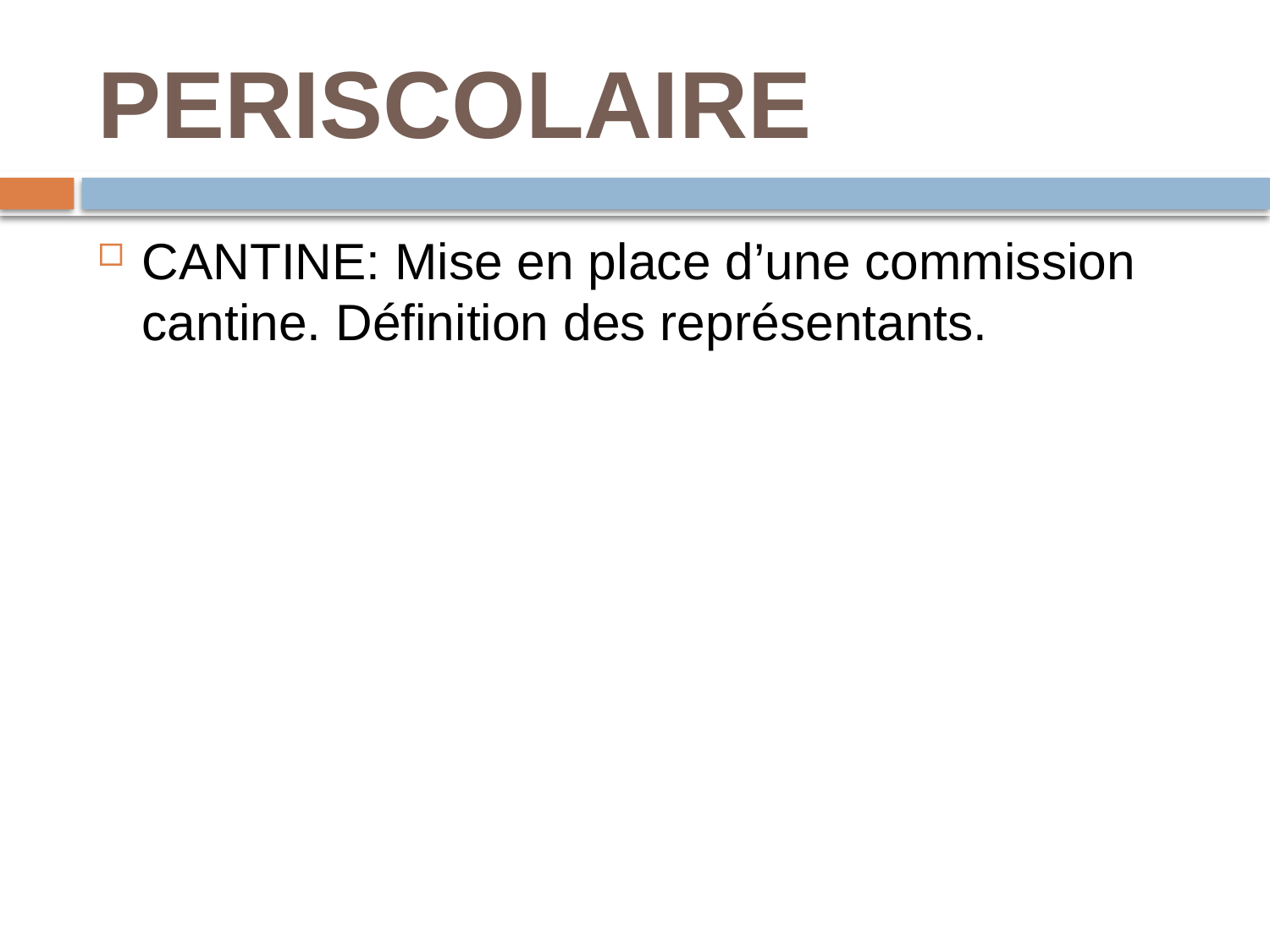

# PERISCOLAIRE
CANTINE: Mise en place d’une commission cantine. Définition des représentants.